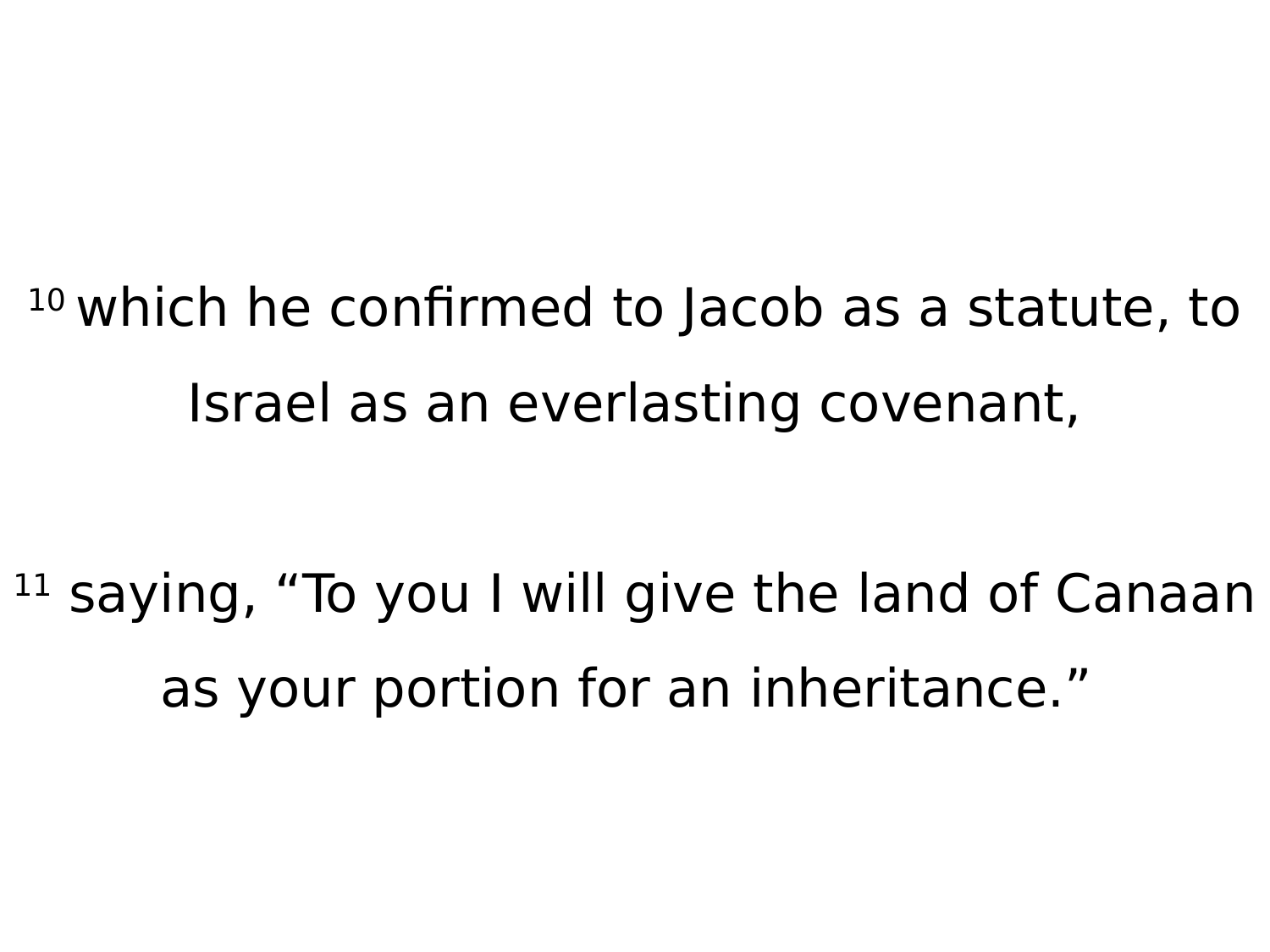

10 which he confirmed to Jacob as a statute, to Israel as an everlasting covenant,
11 saying, “To you I will give the land of Canaan as your portion for an inheritance.”